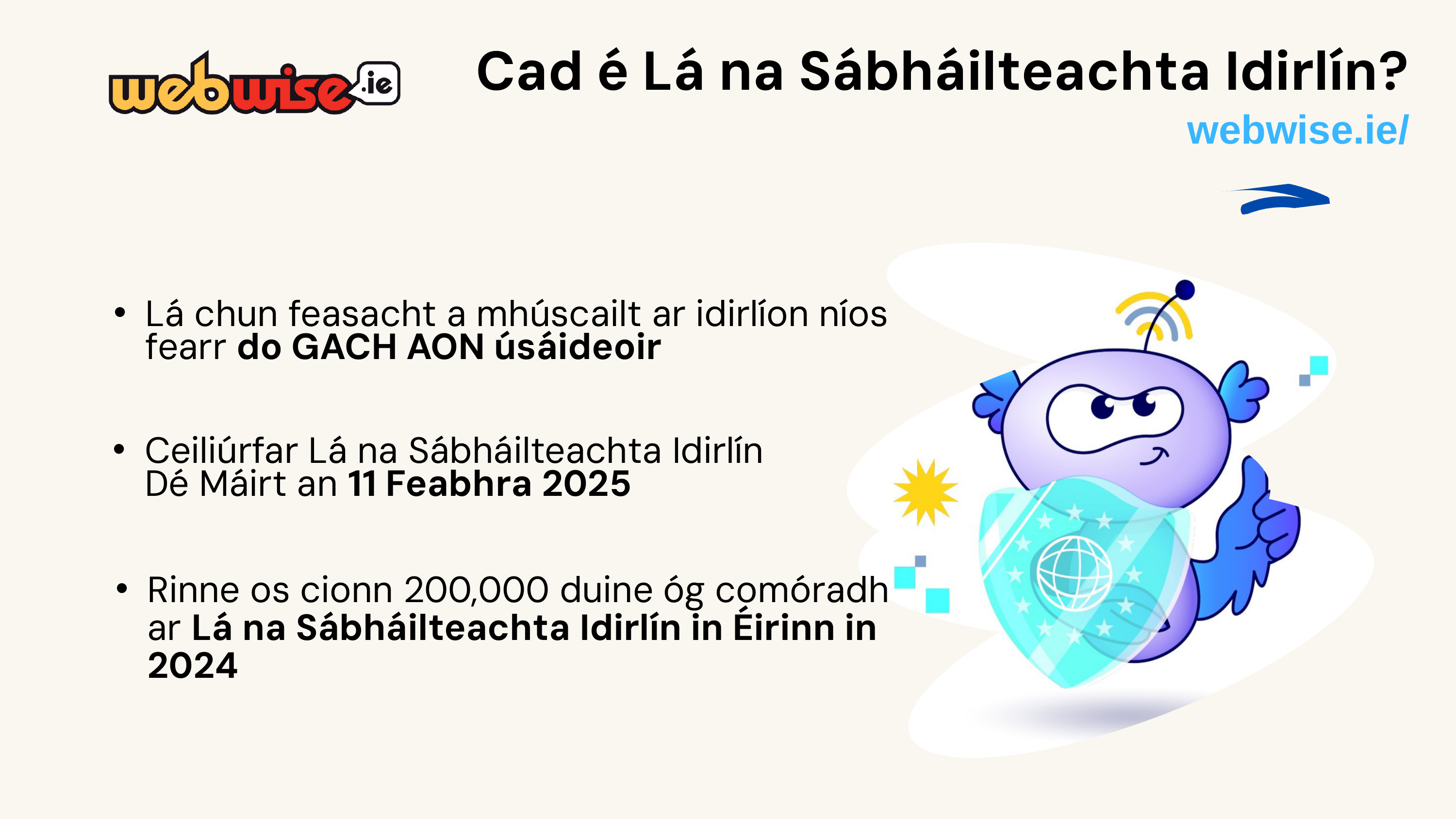

Cad é Lá na Sábháilteachta Idirlín?

webwise.ie/

Lá chun feasacht a mhúscailt ar idirlíon níos fearr do GACH AON úsáideoir​ ​
Ceiliúrfar Lá na Sábháilteachta Idirlín Dé Máirt an 11 Feabhra 2025 ​
Rinne os cionn 200,000 duine óg comóradh ar Lá na Sábháilteachta Idirlín in Éirinn in 2024